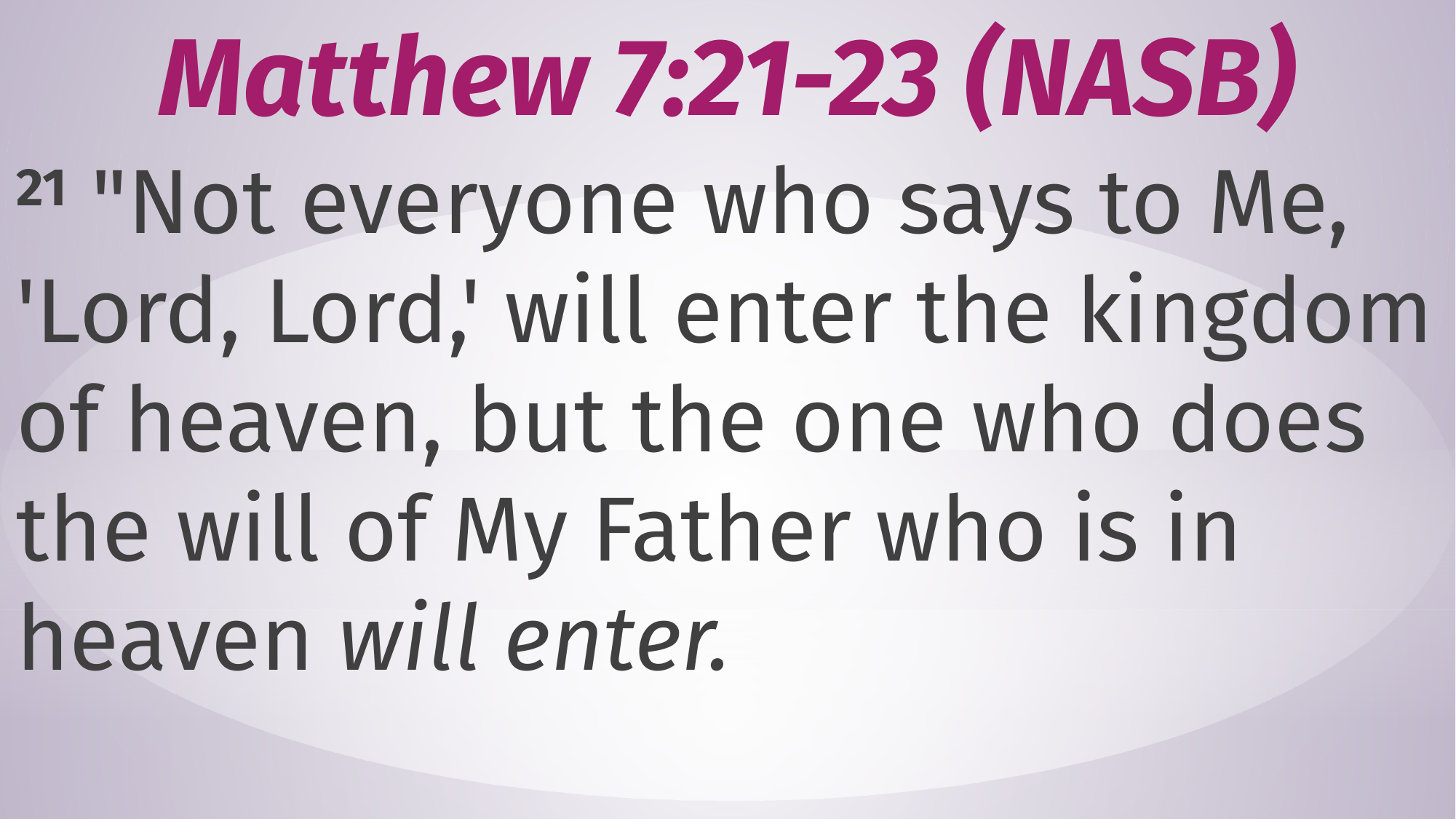

# Matthew 7:21-23 (NASB)
21 "Not everyone who says to Me, 'Lord, Lord,' will enter the kingdom of heaven, but the one who does the will of My Father who is in heaven will enter.